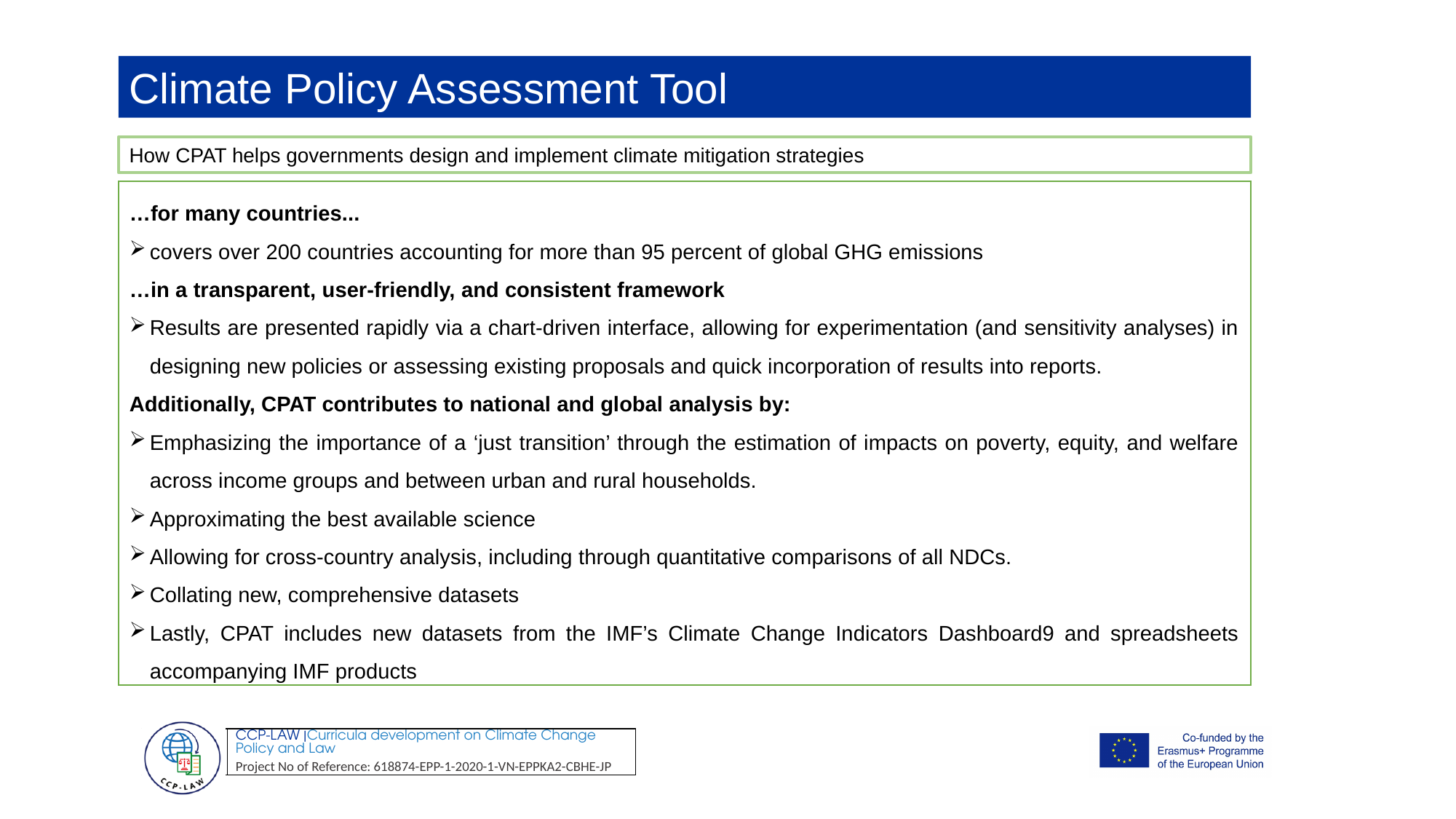

Climate Policy Assessment Tool
How CPAT helps governments design and implement climate mitigation strategies
…for many countries...
covers over 200 countries accounting for more than 95 percent of global GHG emissions
…in a transparent, user-friendly, and consistent framework
Results are presented rapidly via a chart-driven interface, allowing for experimentation (and sensitivity analyses) in designing new policies or assessing existing proposals and quick incorporation of results into reports.
Additionally, CPAT contributes to national and global analysis by:
Emphasizing the importance of a ‘just transition’ through the estimation of impacts on poverty, equity, and welfare across income groups and between urban and rural households.
Approximating the best available science
Allowing for cross-country analysis, including through quantitative comparisons of all NDCs.
Collating new, comprehensive datasets
Lastly, CPAT includes new datasets from the IMF’s Climate Change Indicators Dashboard9 and spreadsheets accompanying IMF products